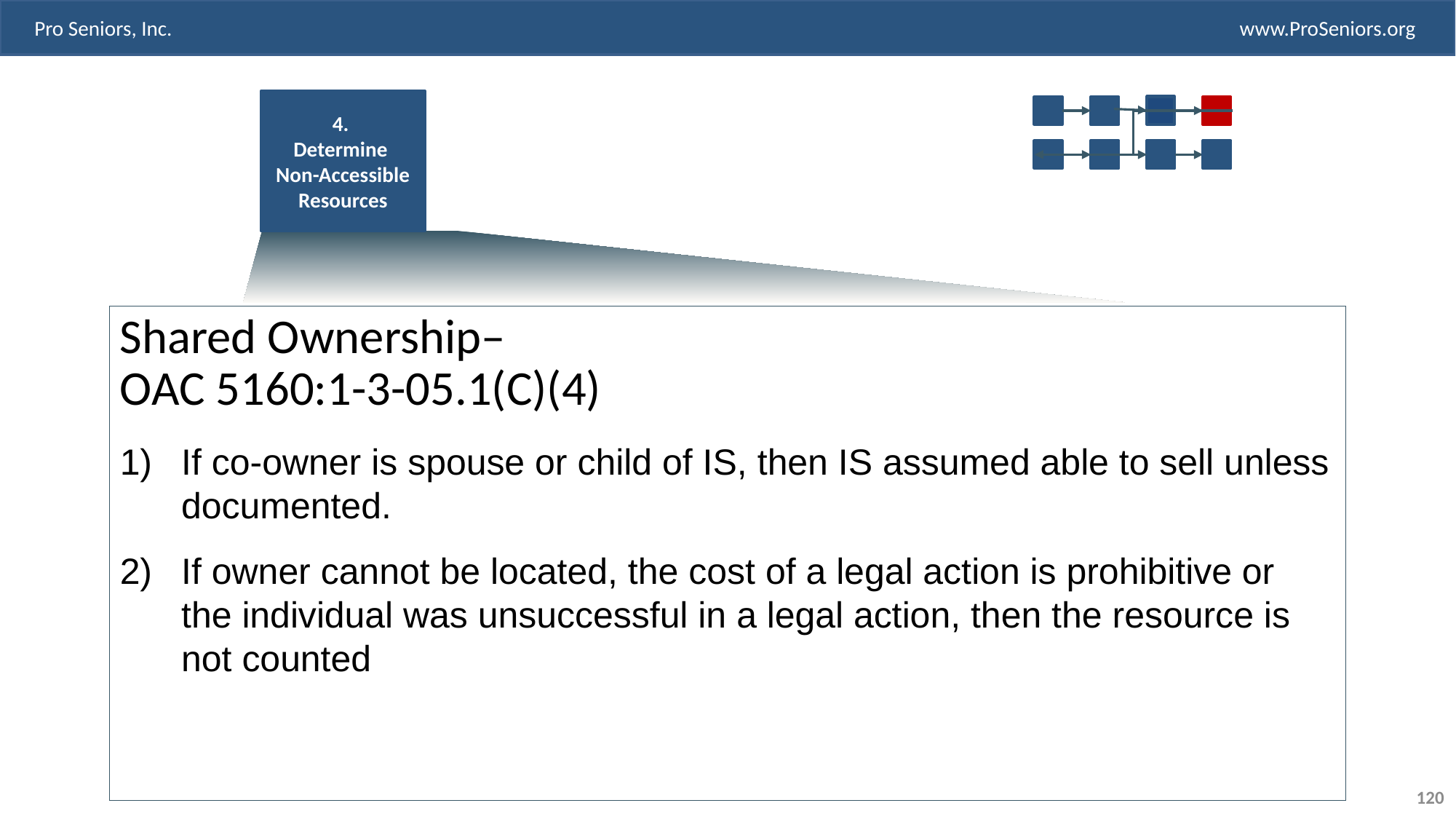

4.
Determine
Non-Accessible Resources

Shared Ownership–
OAC 5160:1-3-05.1(C)(4)
If co-owner is spouse or child of IS, then IS assumed able to sell unless documented.
If owner cannot be located, the cost of a legal action is prohibitive or the individual was unsuccessful in a legal action, then the resource is not counted
120